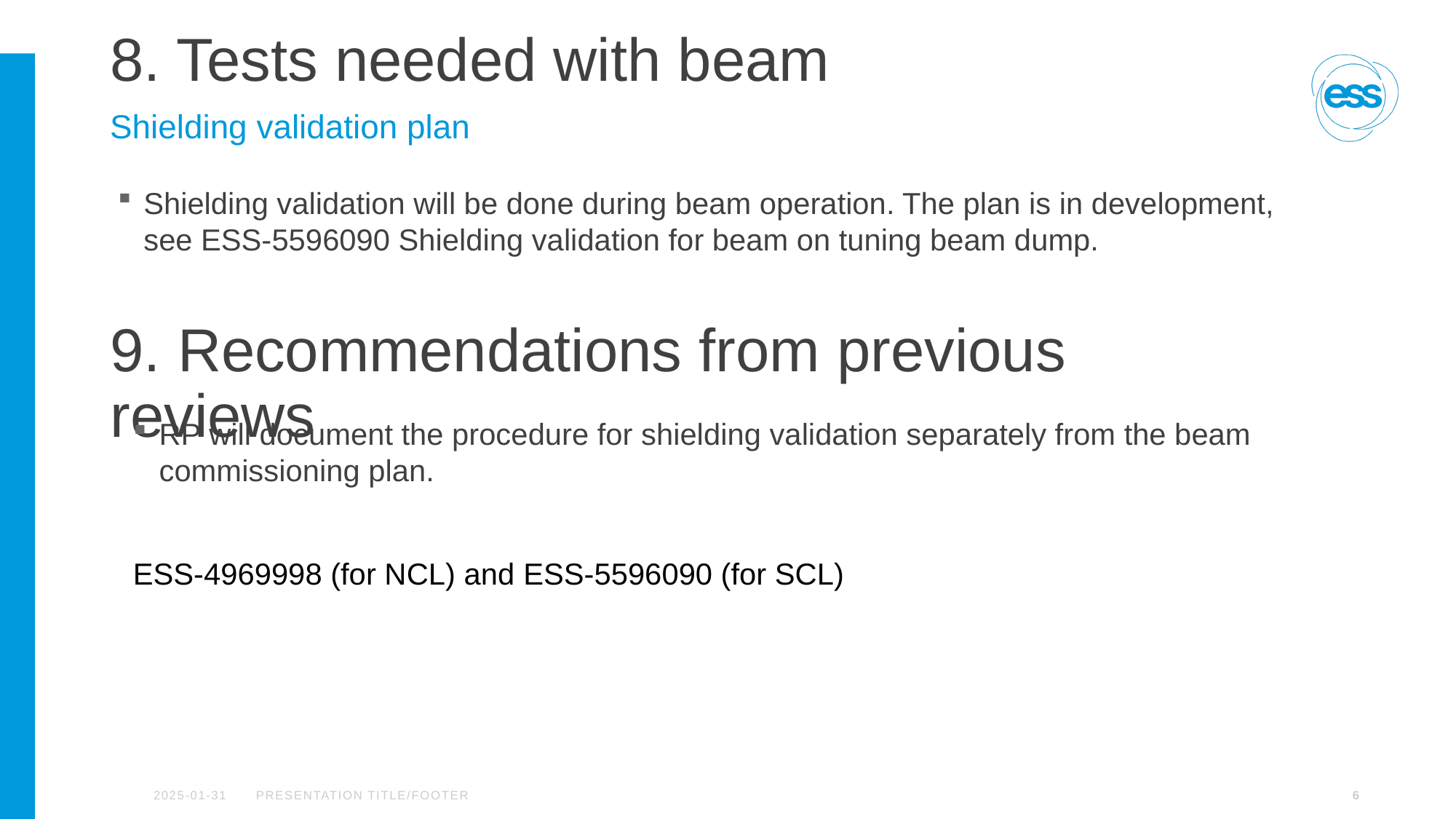

8. Tests needed with beam
Shielding validation plan

Shielding validation will be done during beam operation. The plan is in development, see ESS-5596090 Shielding validation for beam on tuning beam dump.
# 9. Recommendations from previous reviews
RP will document the procedure for shielding validation separately from the beam commissioning plan.

ESS-4969998 (for NCL) and ESS-5596090 (for SCL)
2025-01-31
PRESENTATION TITLE/FOOTER
6